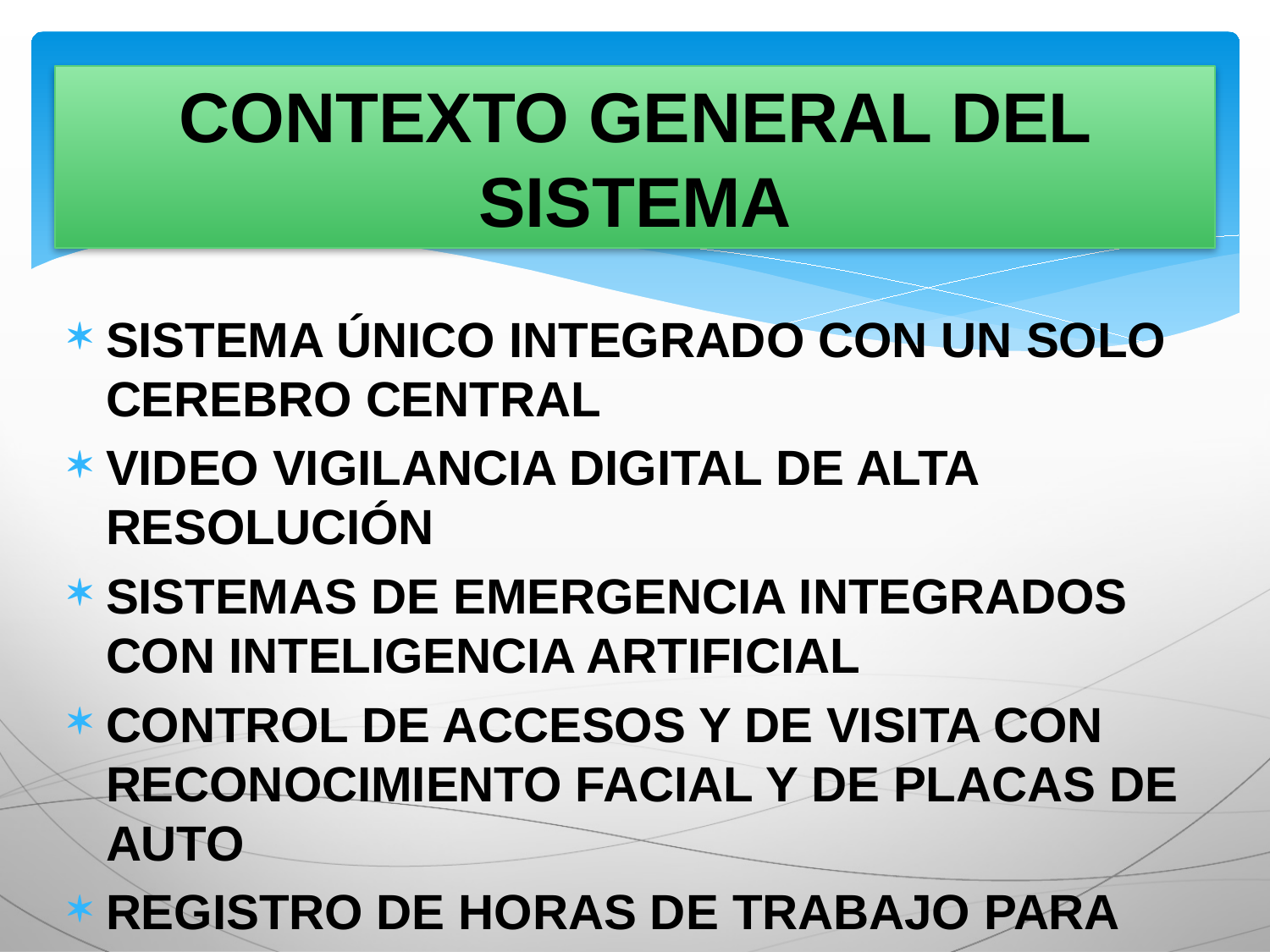

CONTEXTO GENERAL DEL SISTEMA
SISTEMA ÚNICO INTEGRADO CON UN SOLO CEREBRO CENTRAL
VIDEO VIGILANCIA DIGITAL DE ALTA RESOLUCIÓN
SISTEMAS DE EMERGENCIA INTEGRADOS CON INTELIGENCIA ARTIFICIAL
CONTROL DE ACCESOS Y DE VISITA CON RECONOCIMIENTO FACIAL Y DE PLACAS DE AUTO
REGISTRO DE HORAS DE TRABAJO PARA ROLES DE PAGO